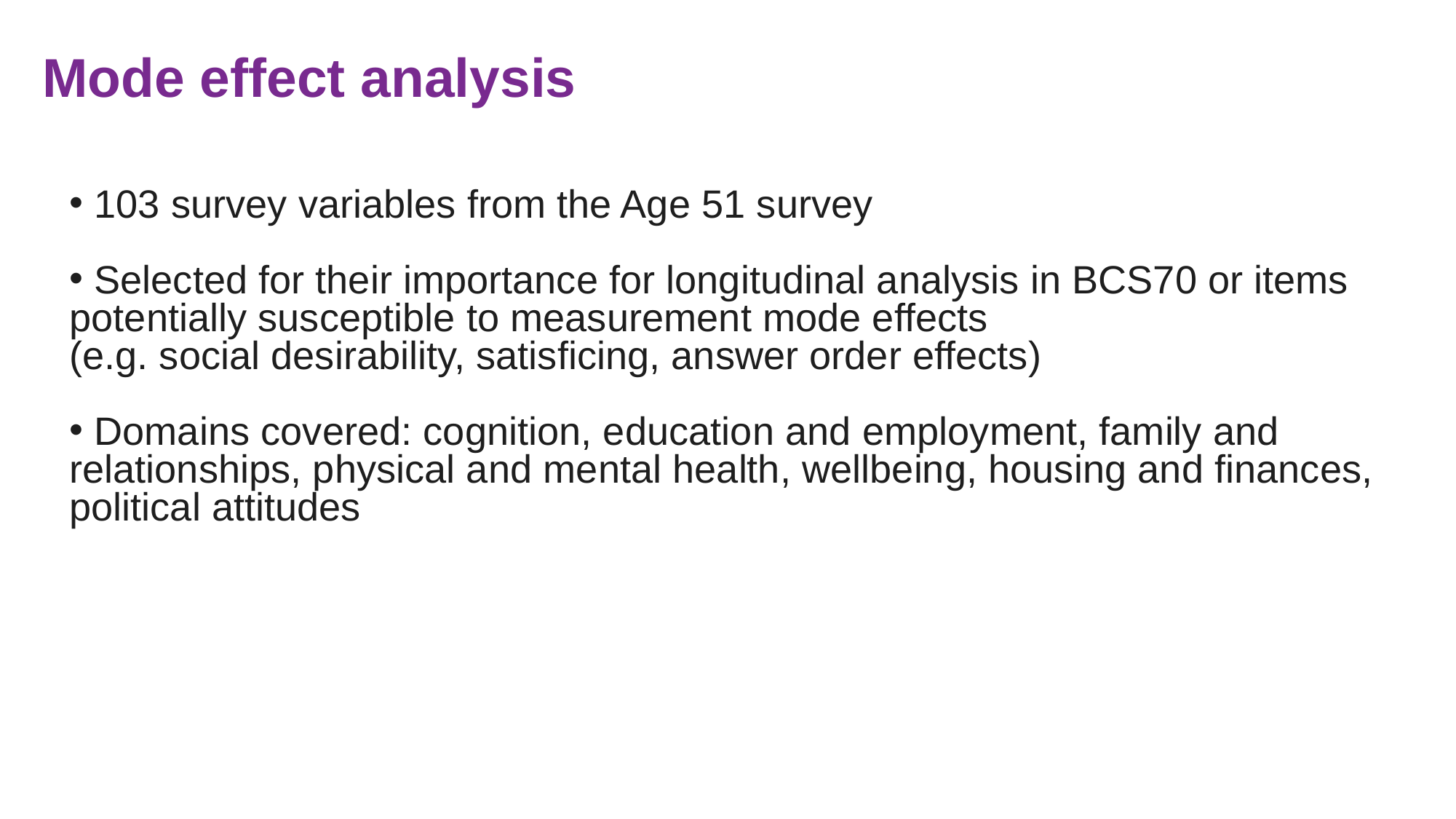

# Mode effect analysis
 103 survey variables from the Age 51 survey

 Selected for their importance for longitudinal analysis in BCS70 or items potentially susceptible to measurement mode effects
(e.g. social desirability, satisficing, answer order effects)

 Domains covered: cognition, education and employment, family and relationships, physical and mental health, wellbeing, housing and finances, political attitudes